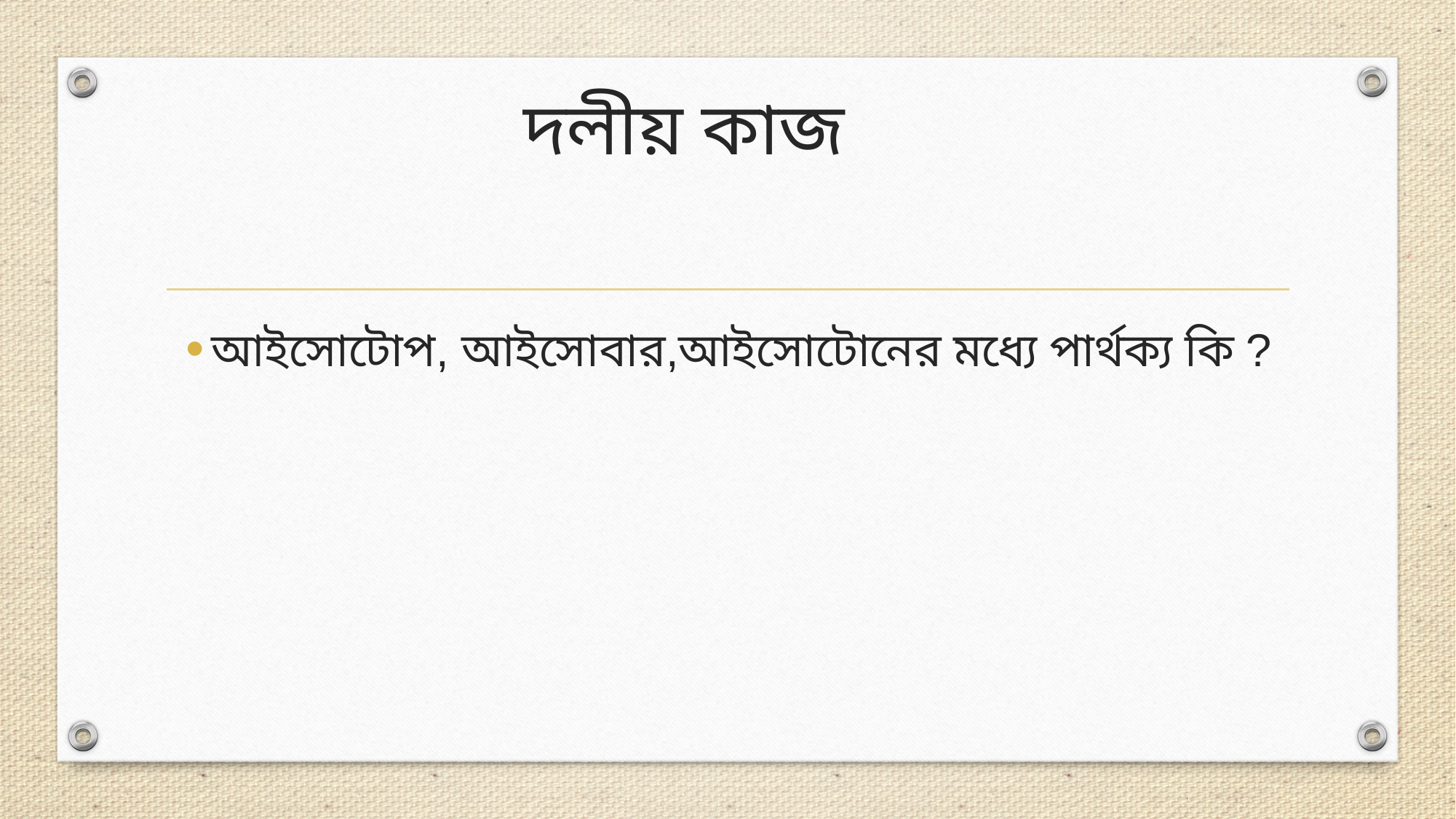

# দলীয় কাজ
আইসোটোপ, আইসোবার,আইসোটোনের মধ্যে পার্থক্য কি ?